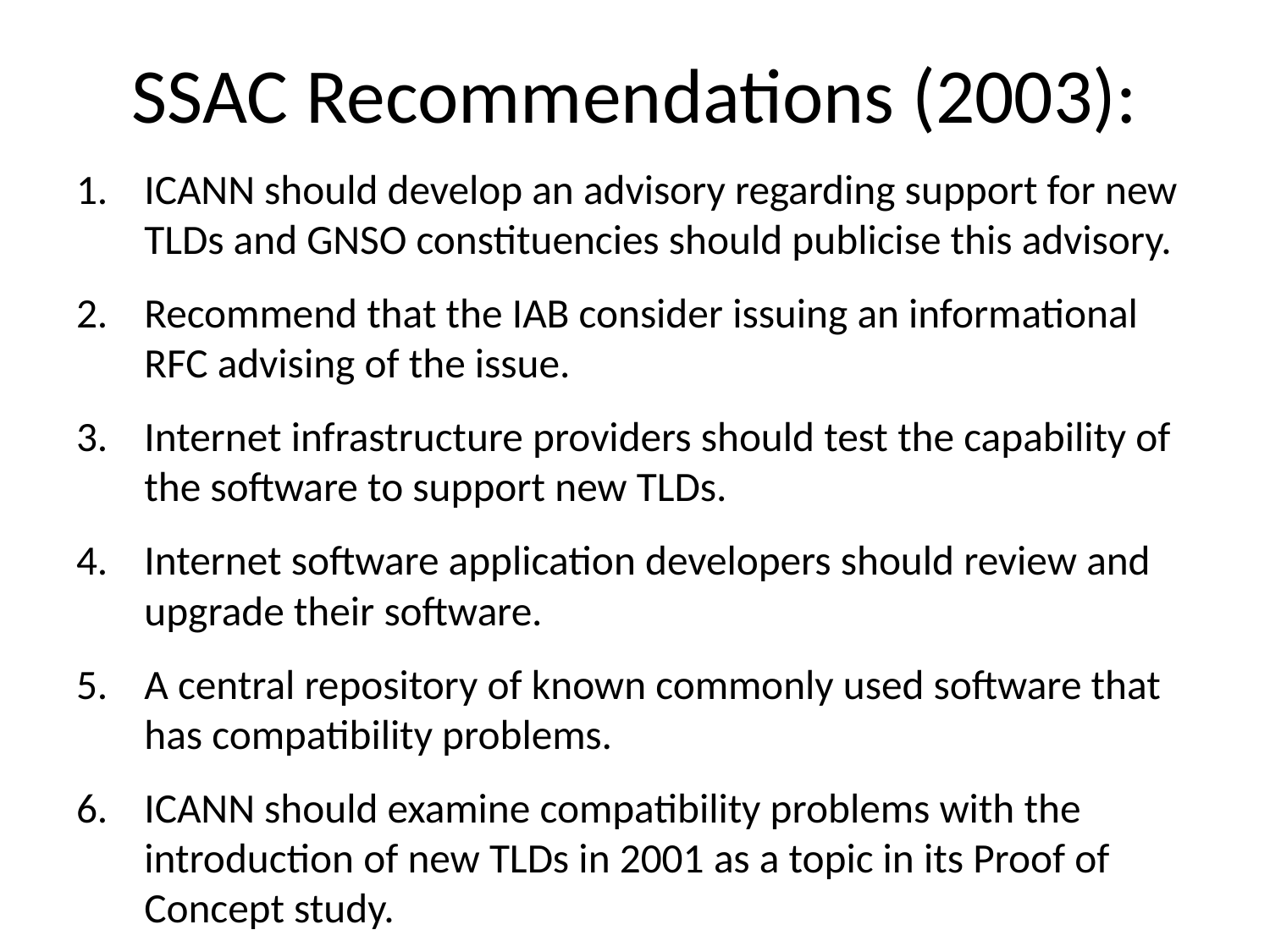

# SSAC Recommendations (2003):
ICANN should develop an advisory regarding support for new TLDs and GNSO constituencies should publicise this advisory.
Recommend that the IAB consider issuing an informational RFC advising of the issue.
Internet infrastructure providers should test the capability of the software to support new TLDs.
Internet software application developers should review and upgrade their software.
A central repository of known commonly used software that has compatibility problems.
ICANN should examine compatibility problems with the introduction of new TLDs in 2001 as a topic in its Proof of Concept study.